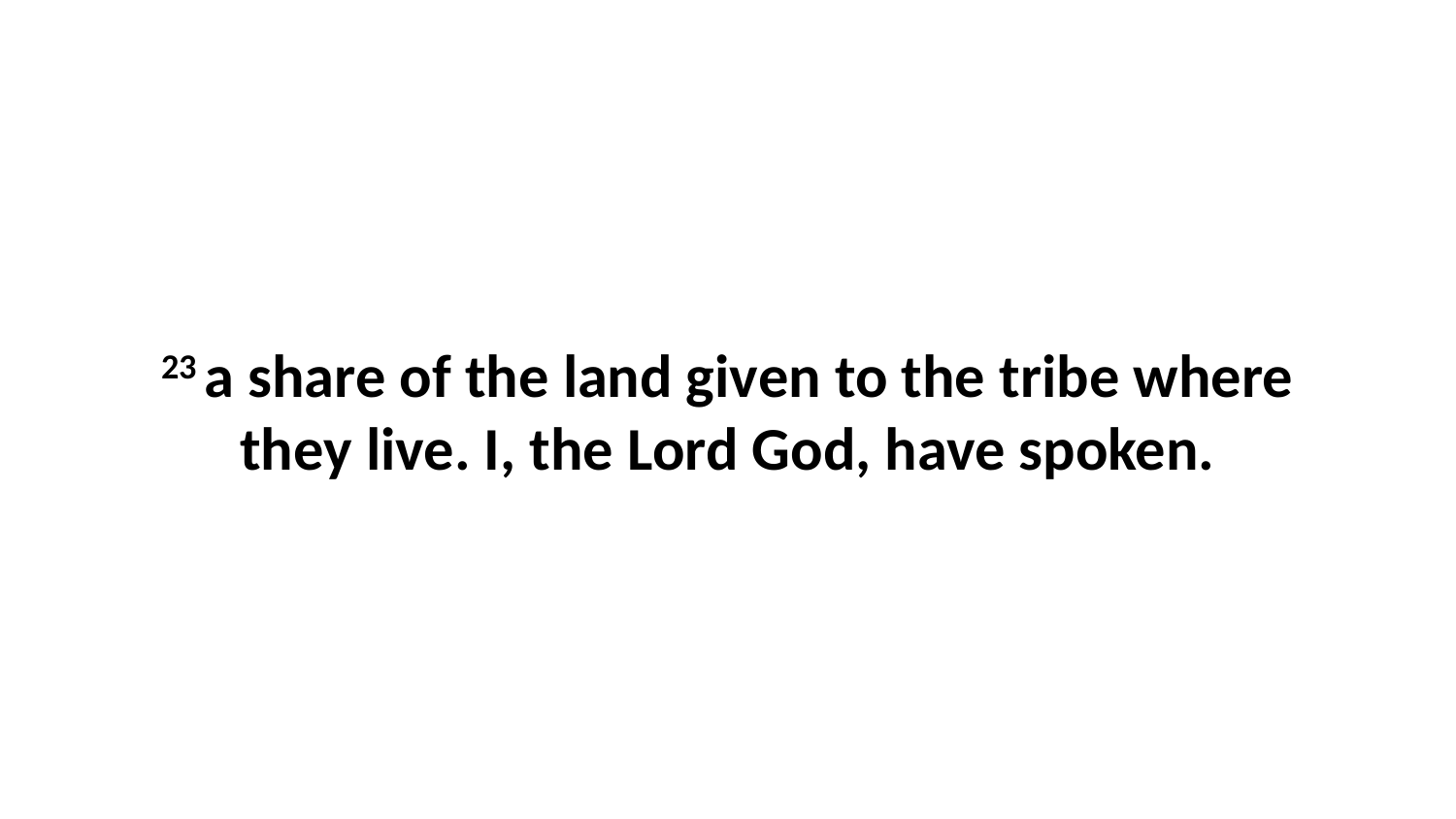

23 a share of the land given to the tribe where they live. I, the Lord God, have spoken.